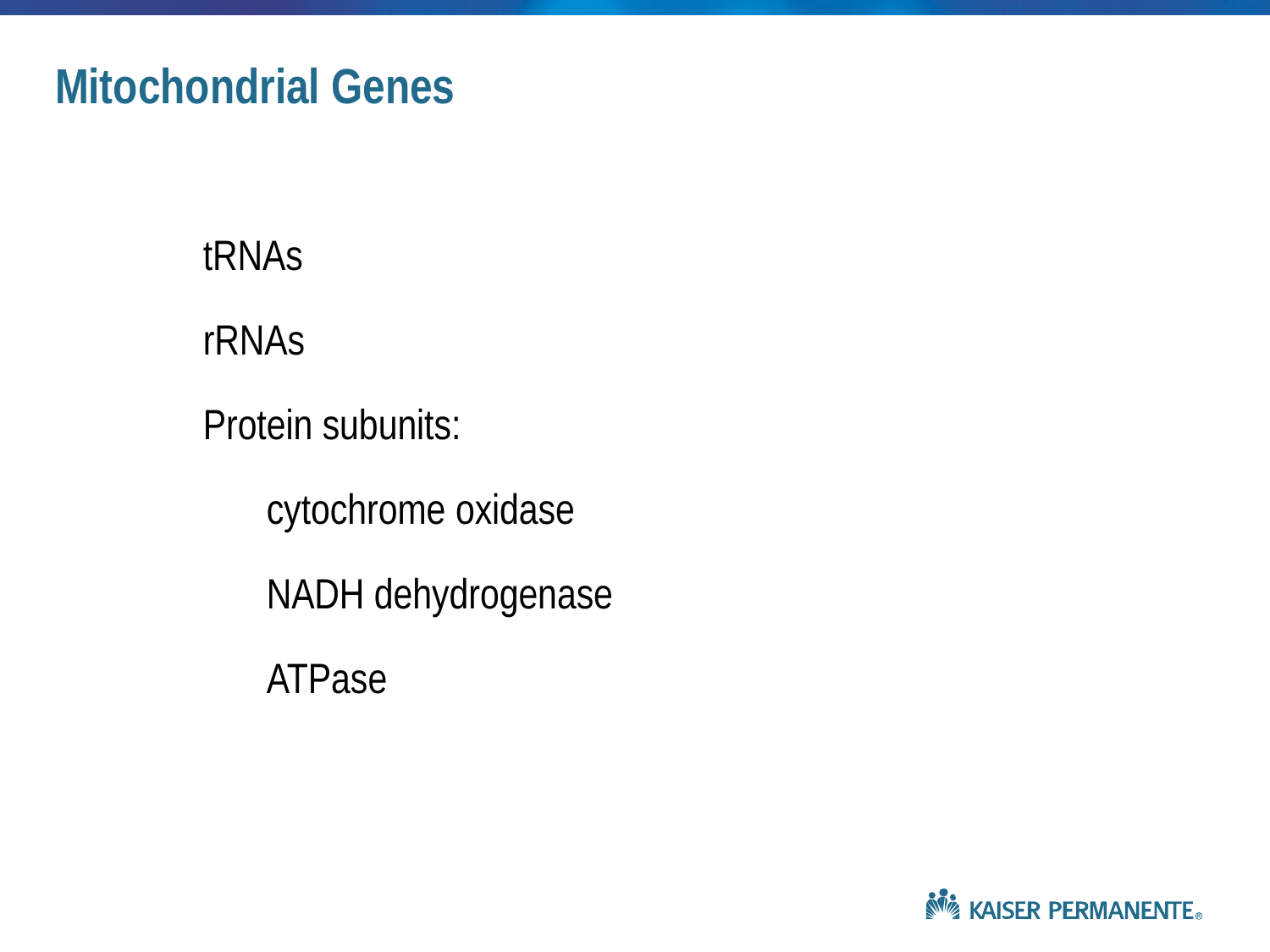

Mitochondrial Genes
tRNAs

rRNAs

Protein subunits:

cytochrome oxidase

NADH dehydrogenase

ATPase